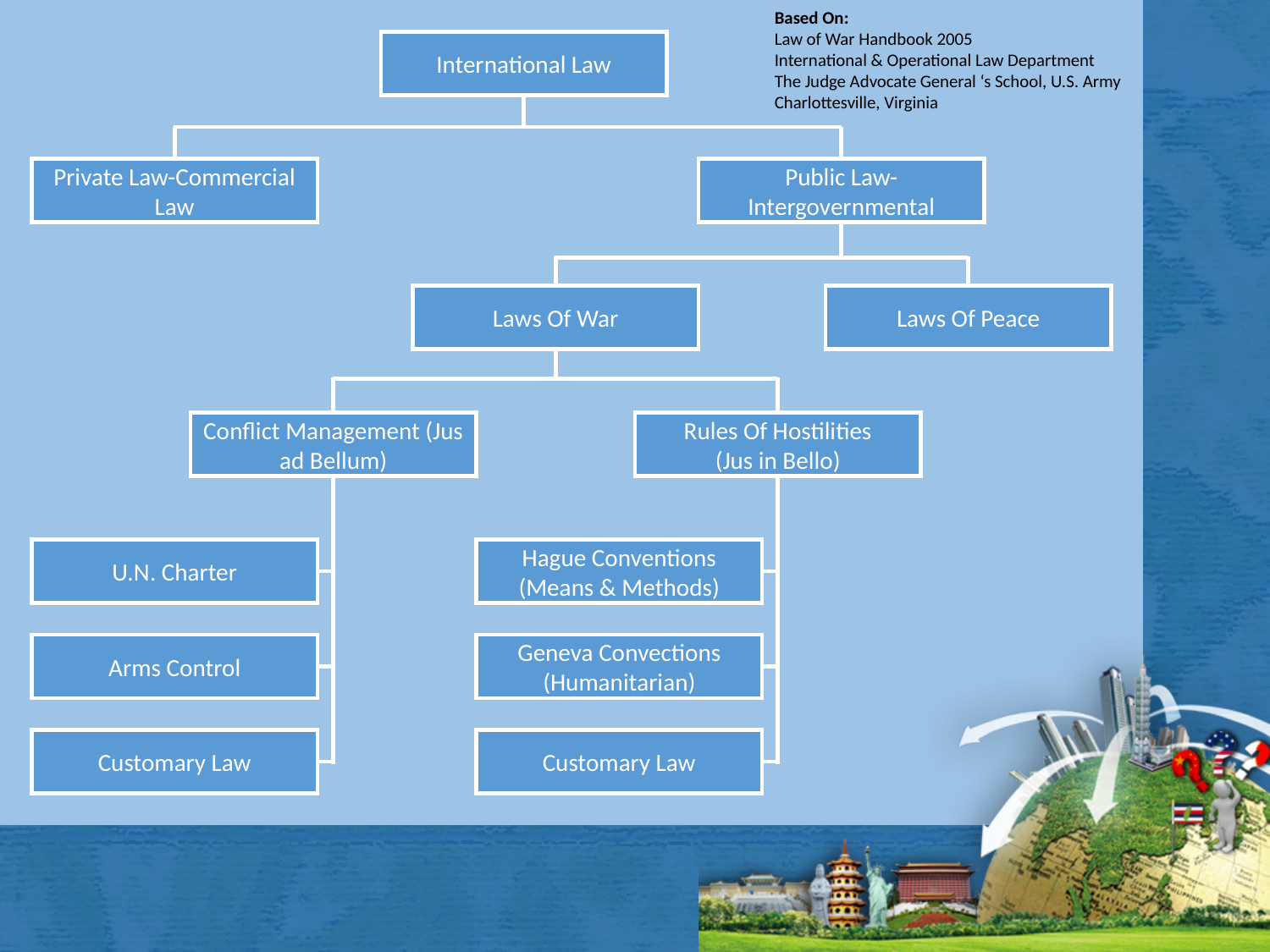

Based On:
Law of War Handbook 2005
International & Operational Law Department
The Judge Advocate General ‘s School, U.S. Army
Charlottesville, Virginia
International Law
Private Law-Commercial Law
Public Law-Intergovernmental
Laws Of War
Laws Of Peace
Conflict Management (Jus ad Bellum)
Rules Of Hostilities
(Jus in Bello)
U.N. Charter
Hague Conventions (Means & Methods)
Arms Control
Geneva Convections (Humanitarian)
Customary Law
Customary Law